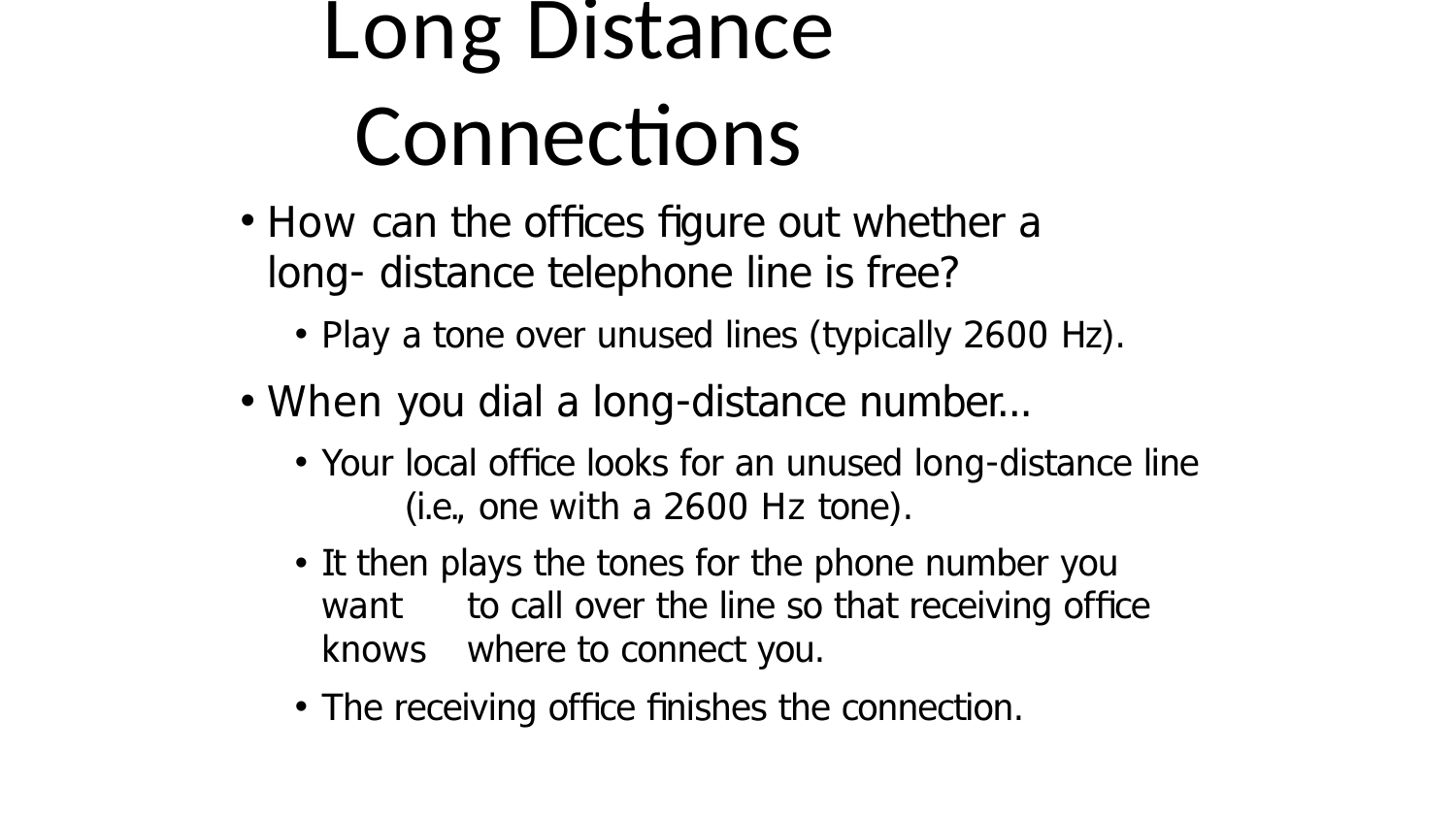

# Long Distance Connections
How can the offices figure out whether a long- distance telephone line is free?
Play a tone over unused lines (typically 2600 Hz).
When you dial a long-distance number…
Your local office looks for an unused long-distance line 	(i.e., one with a 2600 Hz tone).
It then plays the tones for the phone number you want 	to call over the line so that receiving office knows 	where to connect you.
The receiving office finishes the connection.